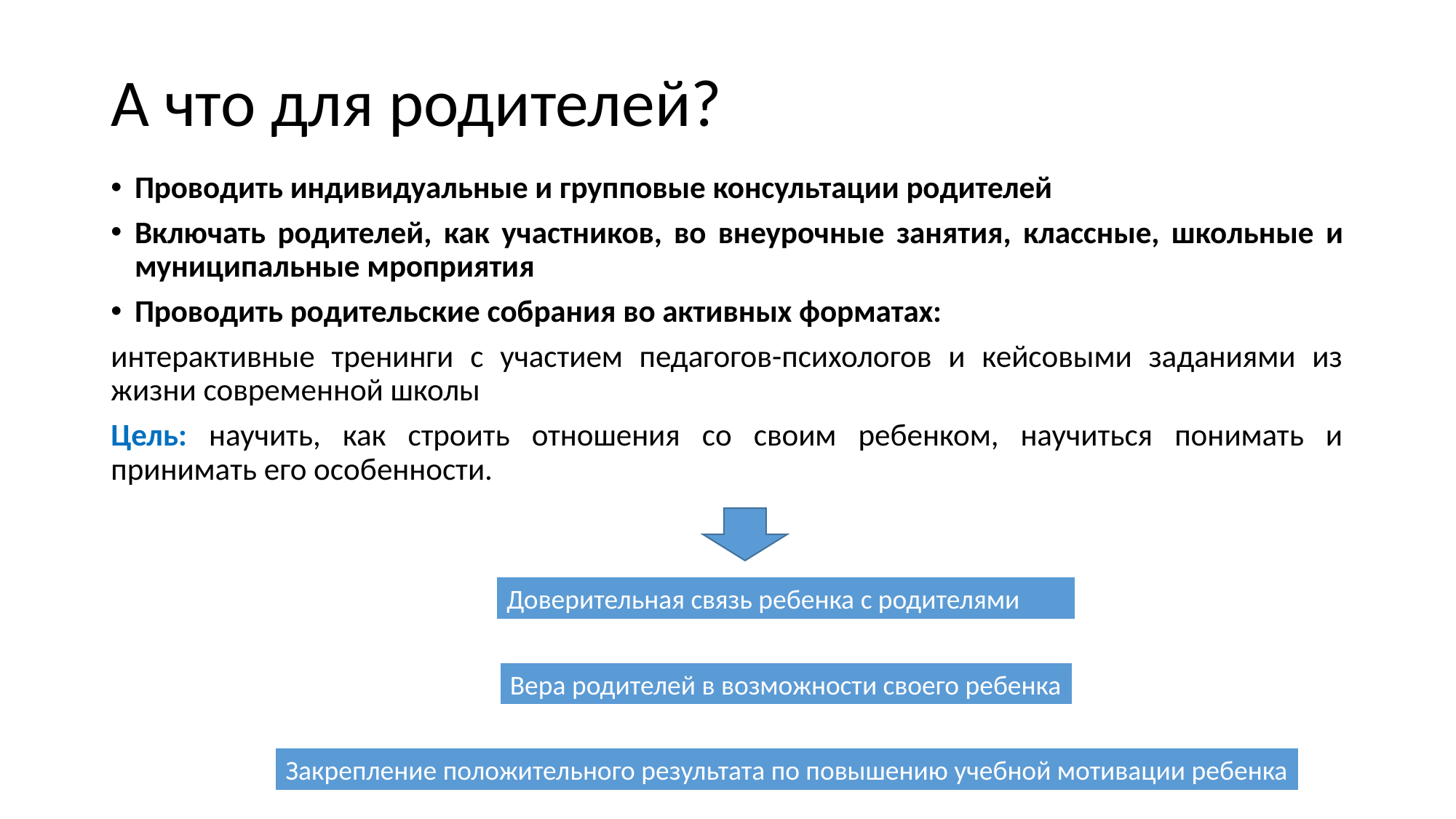

# А что для родителей?
Проводить индивидуальные и групповые консультации родителей
Включать родителей, как участников, во внеурочные занятия, классные, школьные и муниципальные мроприятия
Проводить родительские собрания во активных форматах:
интерактивные тренинги с участием педагогов-психологов и кейсовыми заданиями из жизни современной школы
Цель: научить, как строить отношения со своим ребенком, научиться понимать и принимать его особенности.

Доверительная связь ребенка с родителями
Вера родителей в возможности своего ребенка
Закрепление положительного результата по повышению учебной мотивации ребенка